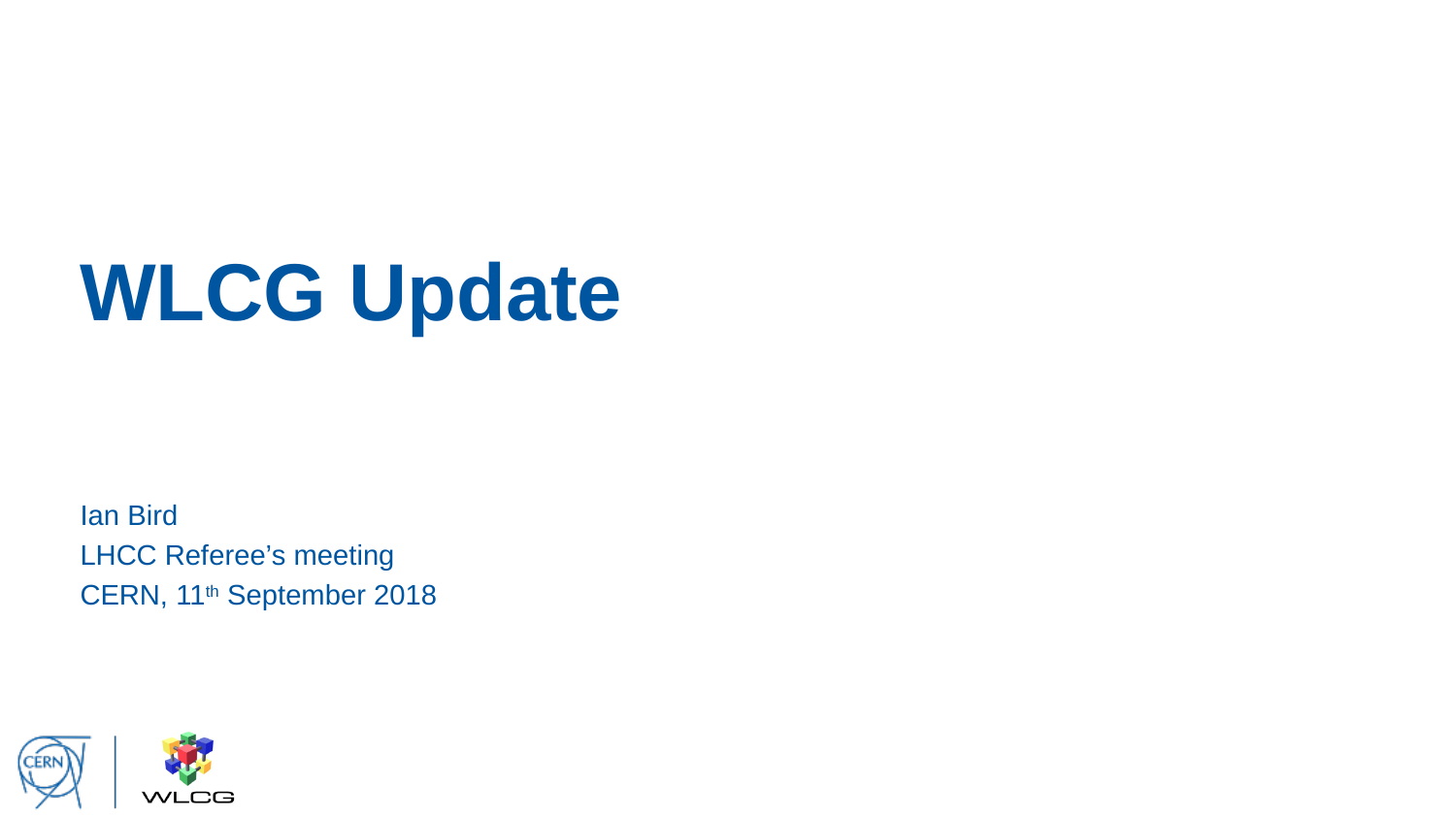

# WLCG Update
Ian Bird
LHCC Referee’s meeting
CERN, 11th September 2018